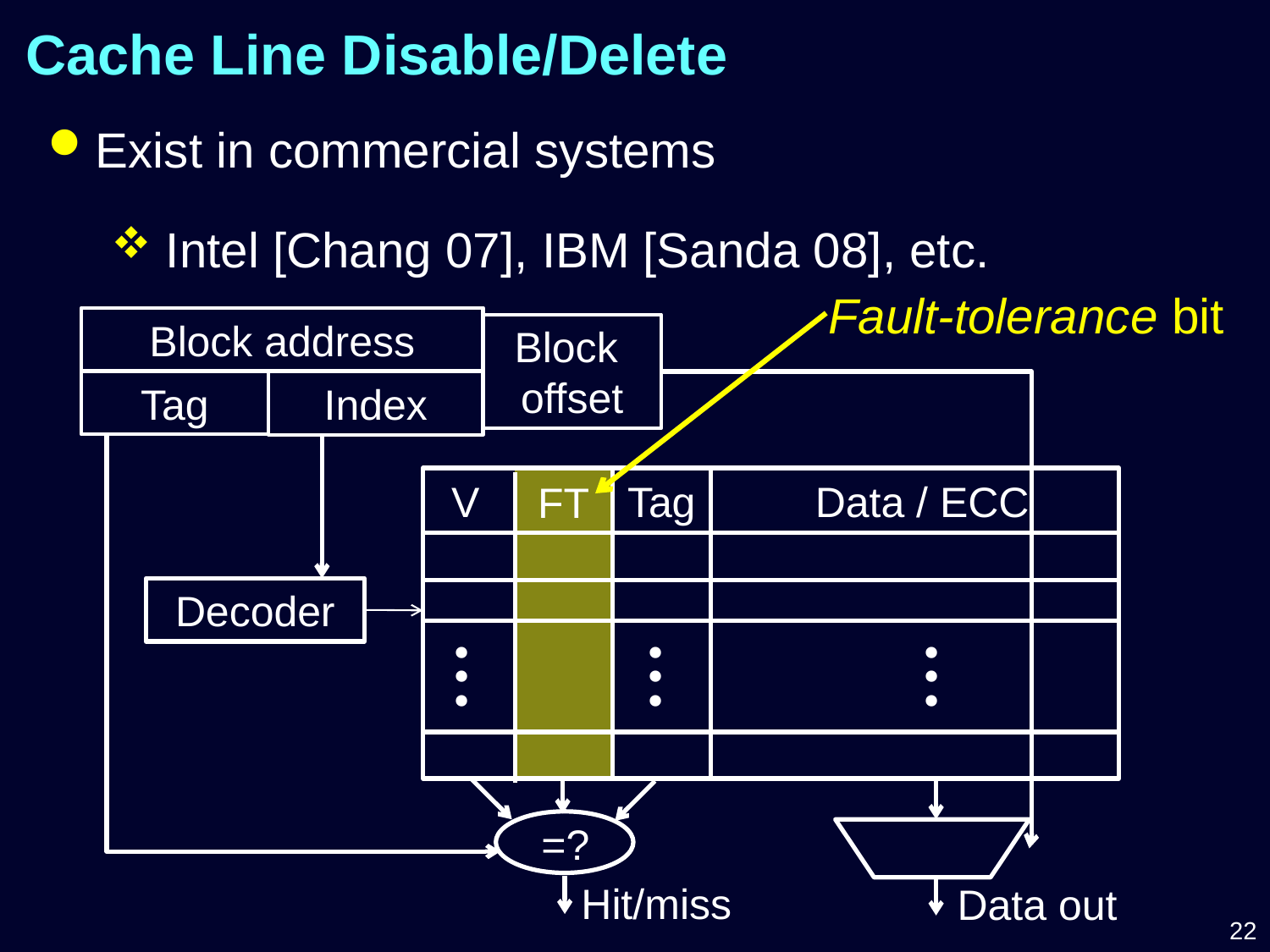

# Cache Line Disable/Delete
Exist in commercial systems
 Intel [Chang 07], IBM [Sanda 08], etc.

Fault-tolerance bit
Block address
Block
offset
Tag
Index

V

Tag
Data / ECC
FT
Decoder
...
...
...

=?

Hit/miss
Data out
22